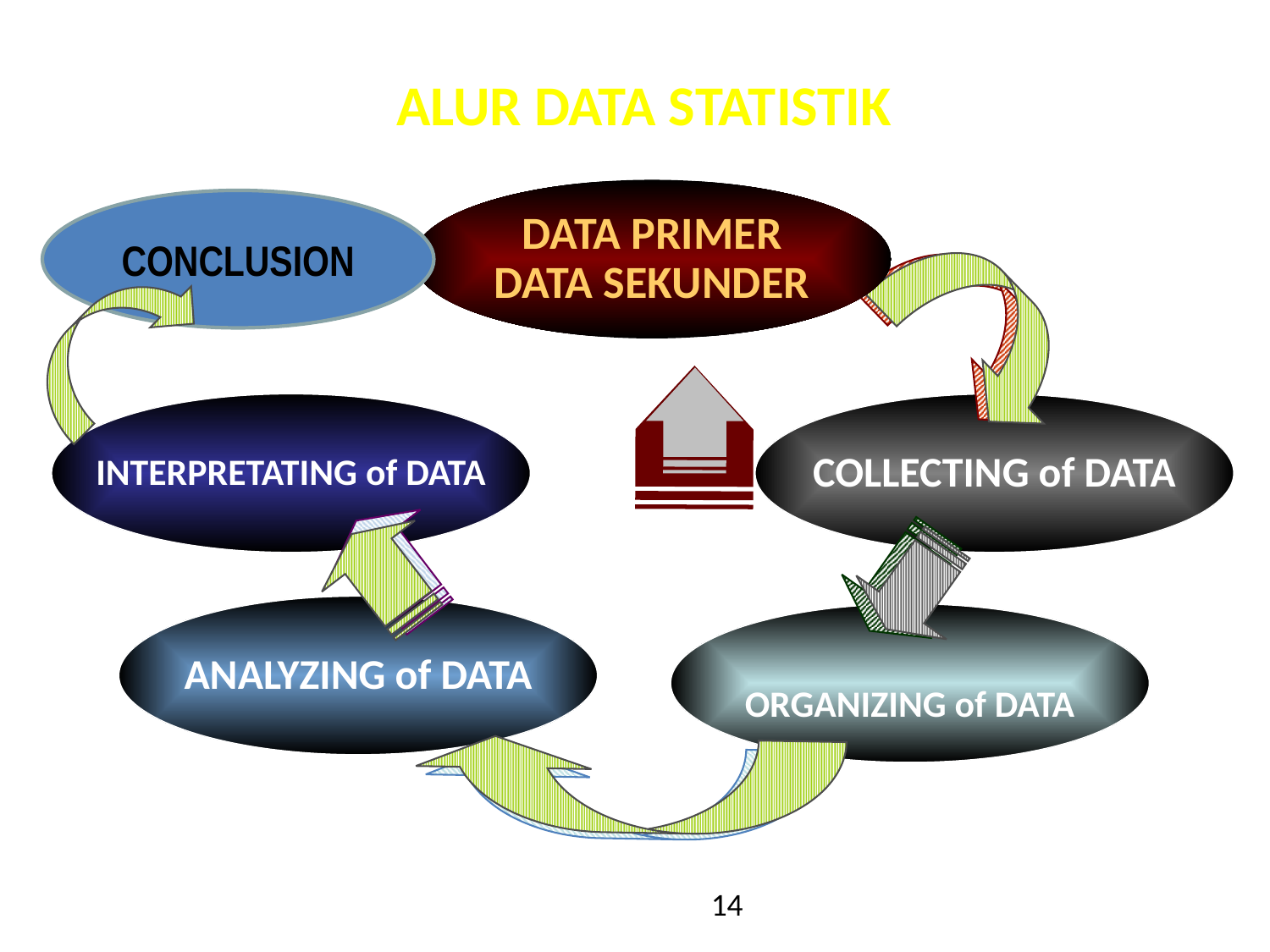

ALUR DATA STATISTIK
DATA PRIMER
DATA SEKUNDER
CONCLUSION

dan seterusnya…

INTERPRETATING of DATA
COLLECTING of DATA

ANALYZING of DATA

ORGANIZING of DATA

14